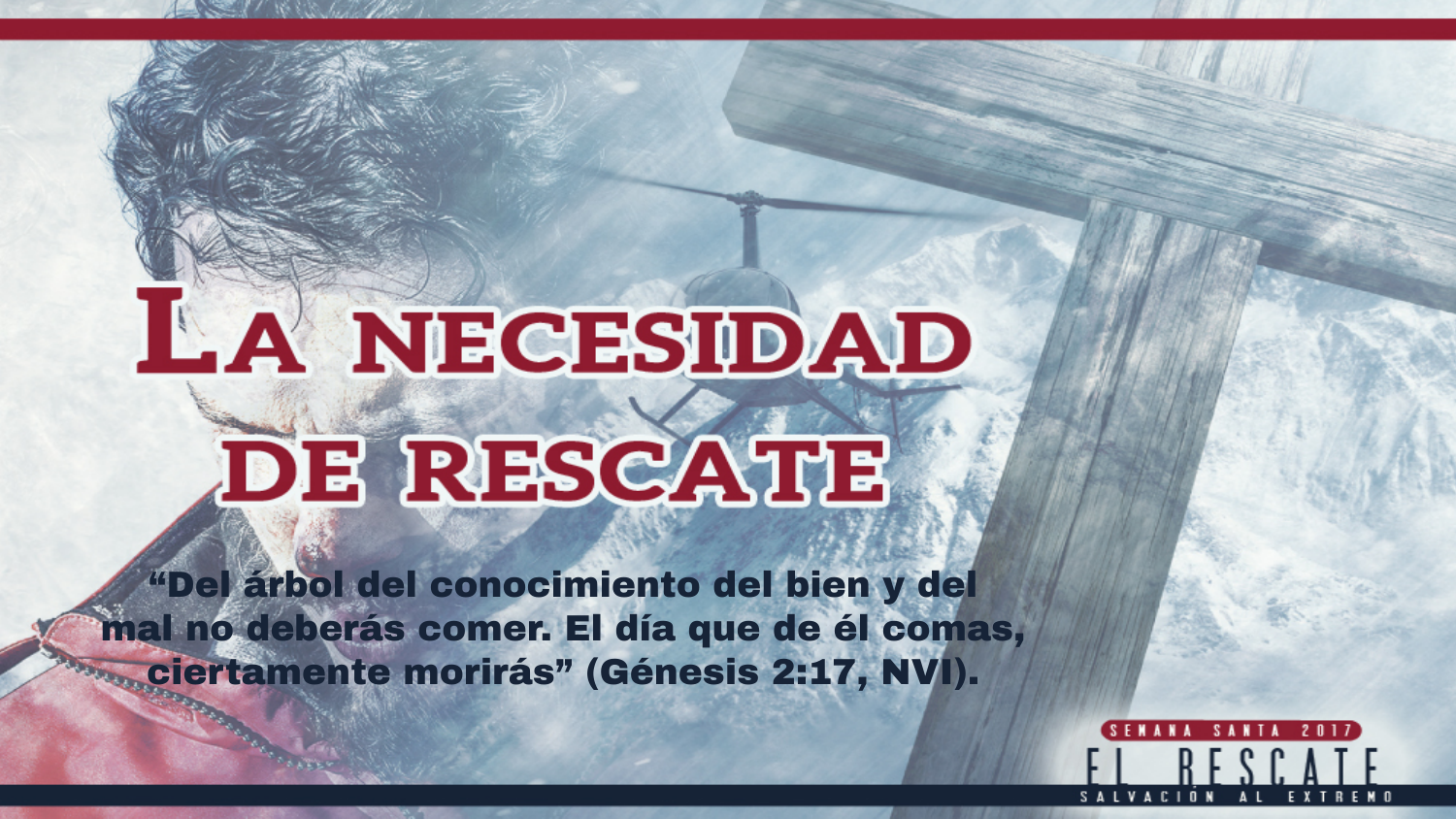

“Del árbol del conocimiento del bien y del
mal no deberás comer. El día que de él comas,
ciertamente morirás” (Génesis 2:17, NVI).